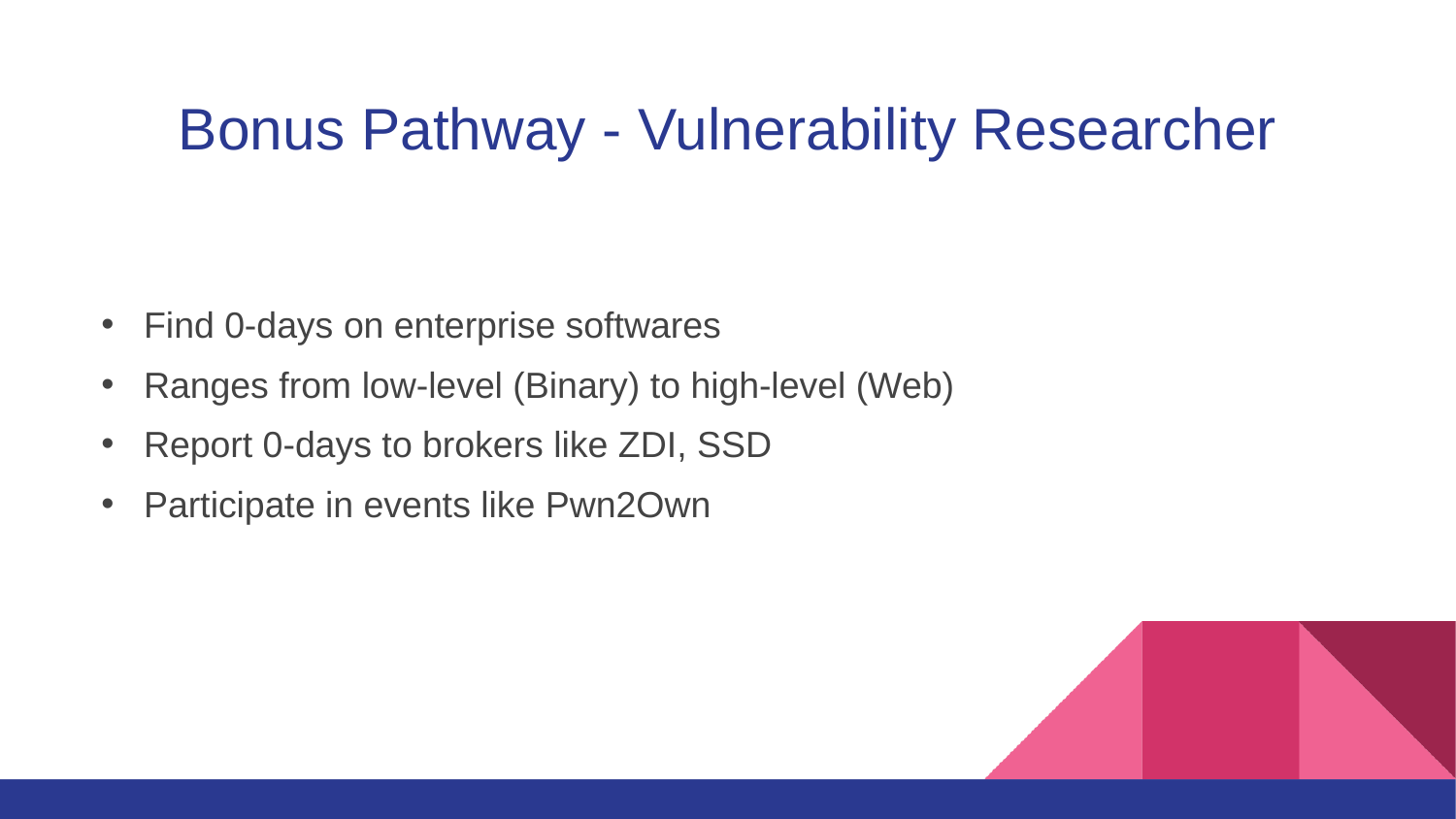

Bonus Pathway - Vulnerability Researcher
Find 0-days on enterprise softwares
Ranges from low-level (Binary) to high-level (Web)
Report 0-days to brokers like ZDI, SSD
Participate in events like Pwn2Own